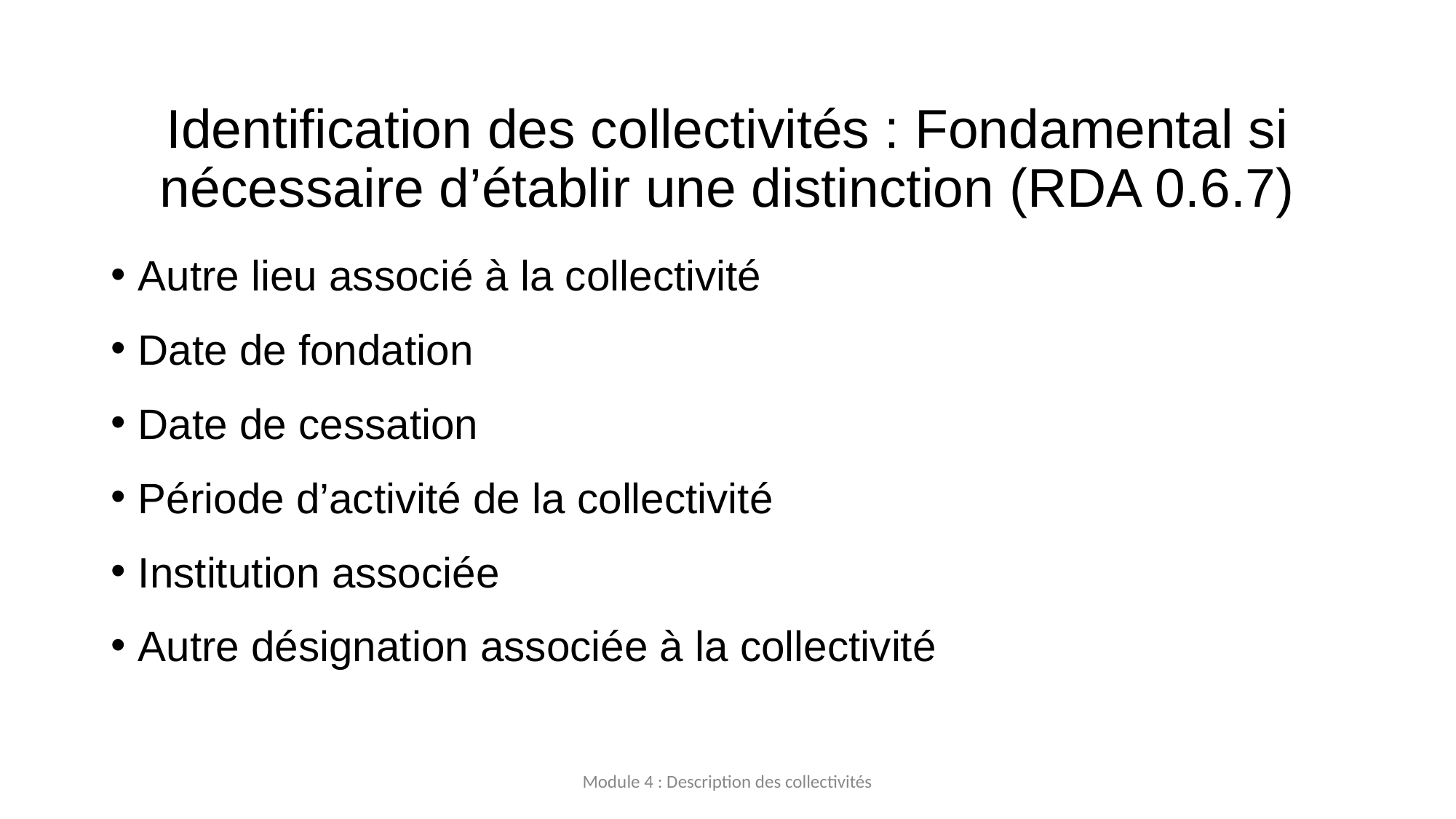

# Identification des collectivités : Fondamental si nécessaire d’établir une distinction (RDA 0.6.7)
Autre lieu associé à la collectivité
Date de fondation
Date de cessation
Période d’activité de la collectivité
Institution associée
Autre désignation associée à la collectivité
Module 4 : Description des collectivités